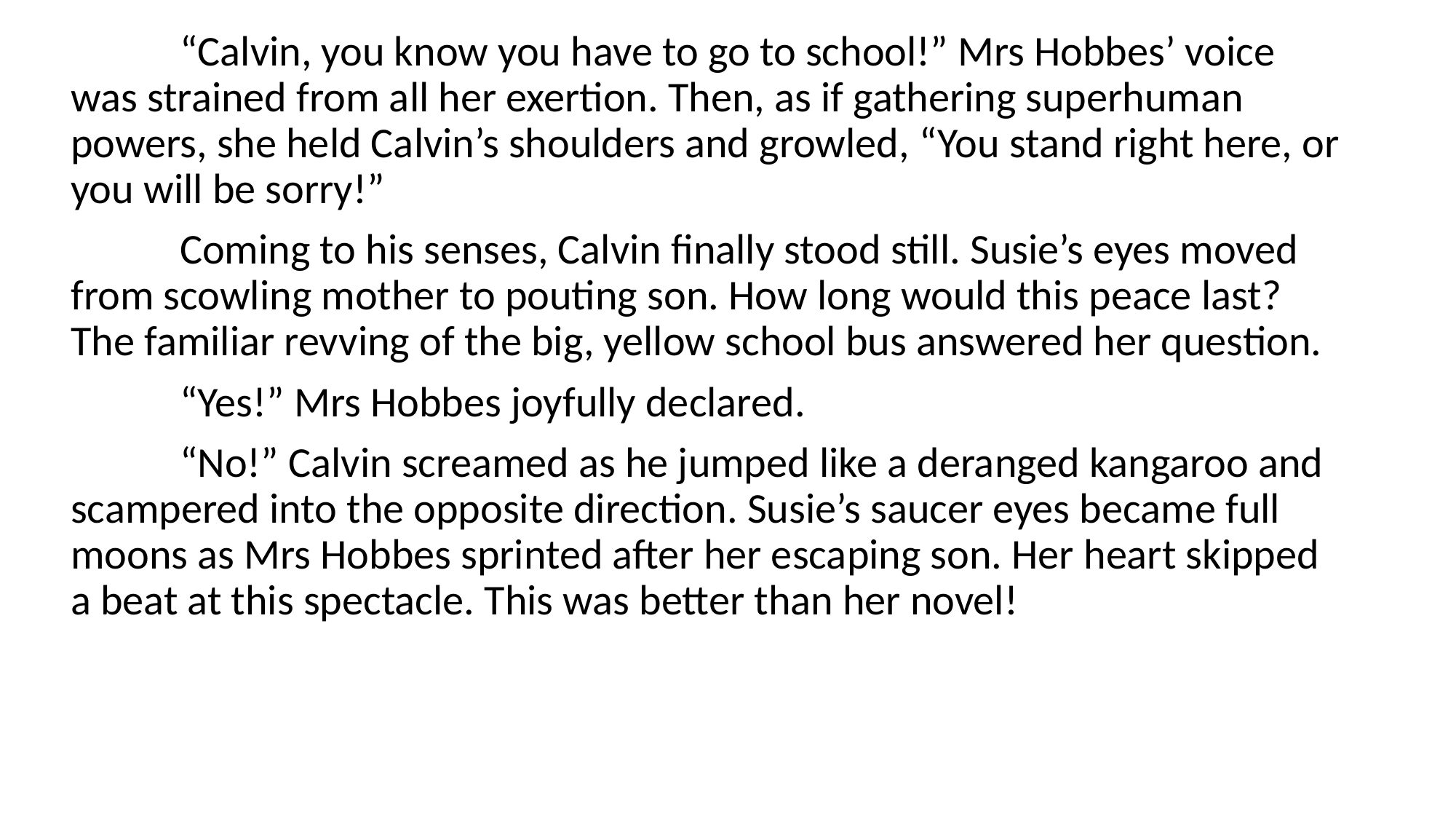

“Calvin, you know you have to go to school!” Mrs Hobbes’ voice was strained from all her exertion. Then, as if gathering superhuman powers, she held Calvin’s shoulders and growled, “You stand right here, or you will be sorry!”
	Coming to his senses, Calvin finally stood still. Susie’s eyes moved from scowling mother to pouting son. How long would this peace last? The familiar revving of the big, yellow school bus answered her question.
	“Yes!” Mrs Hobbes joyfully declared.
	“No!” Calvin screamed as he jumped like a deranged kangaroo and scampered into the opposite direction. Susie’s saucer eyes became full moons as Mrs Hobbes sprinted after her escaping son. Her heart skipped a beat at this spectacle. This was better than her novel!